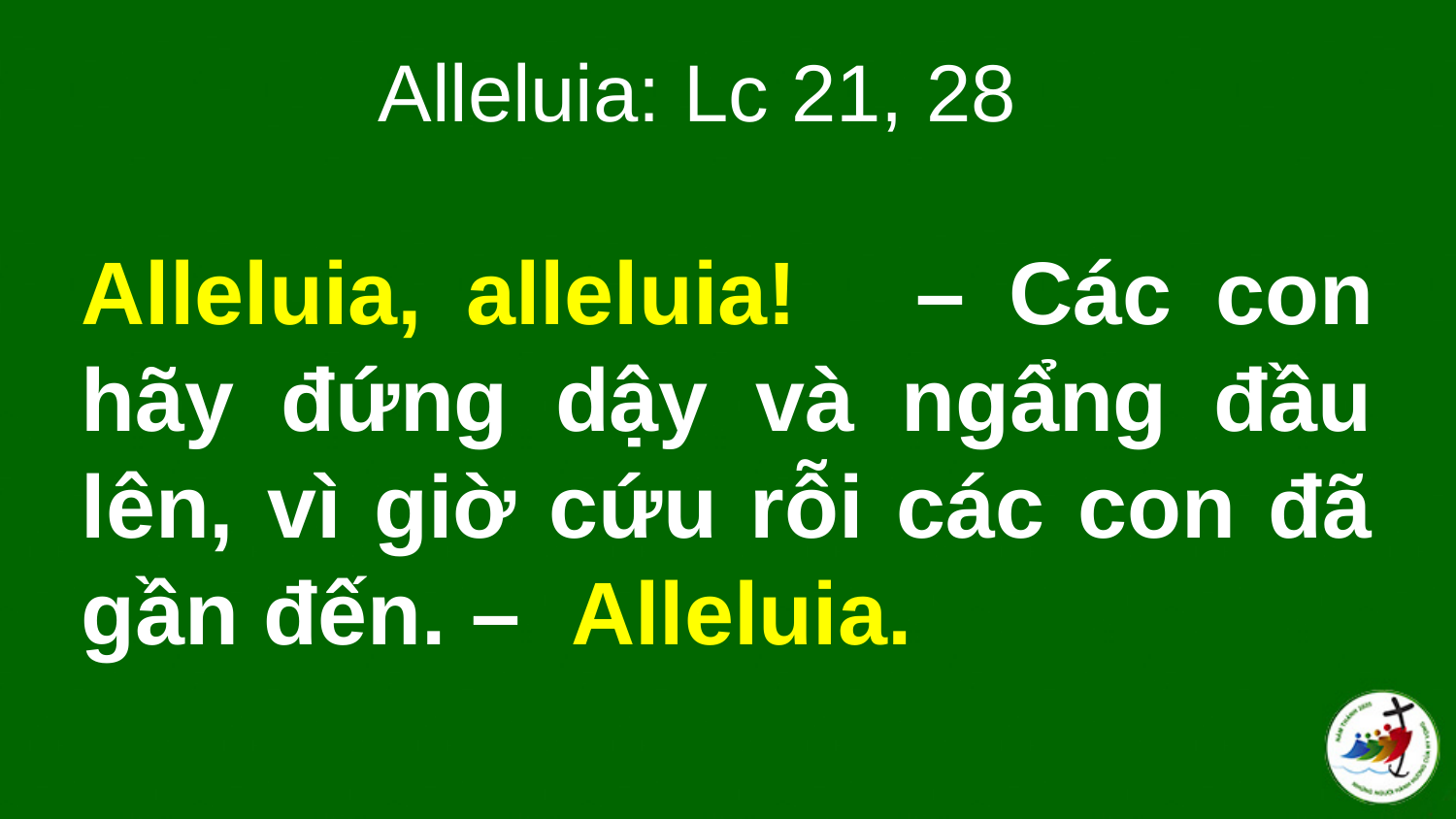

Alleluia: Lc 21, 28
# Alleluia, alleluia!    – Các con hãy đứng dậy và ngẩng đầu lên, vì giờ cứu rỗi các con đã gần đến. –  Alleluia.